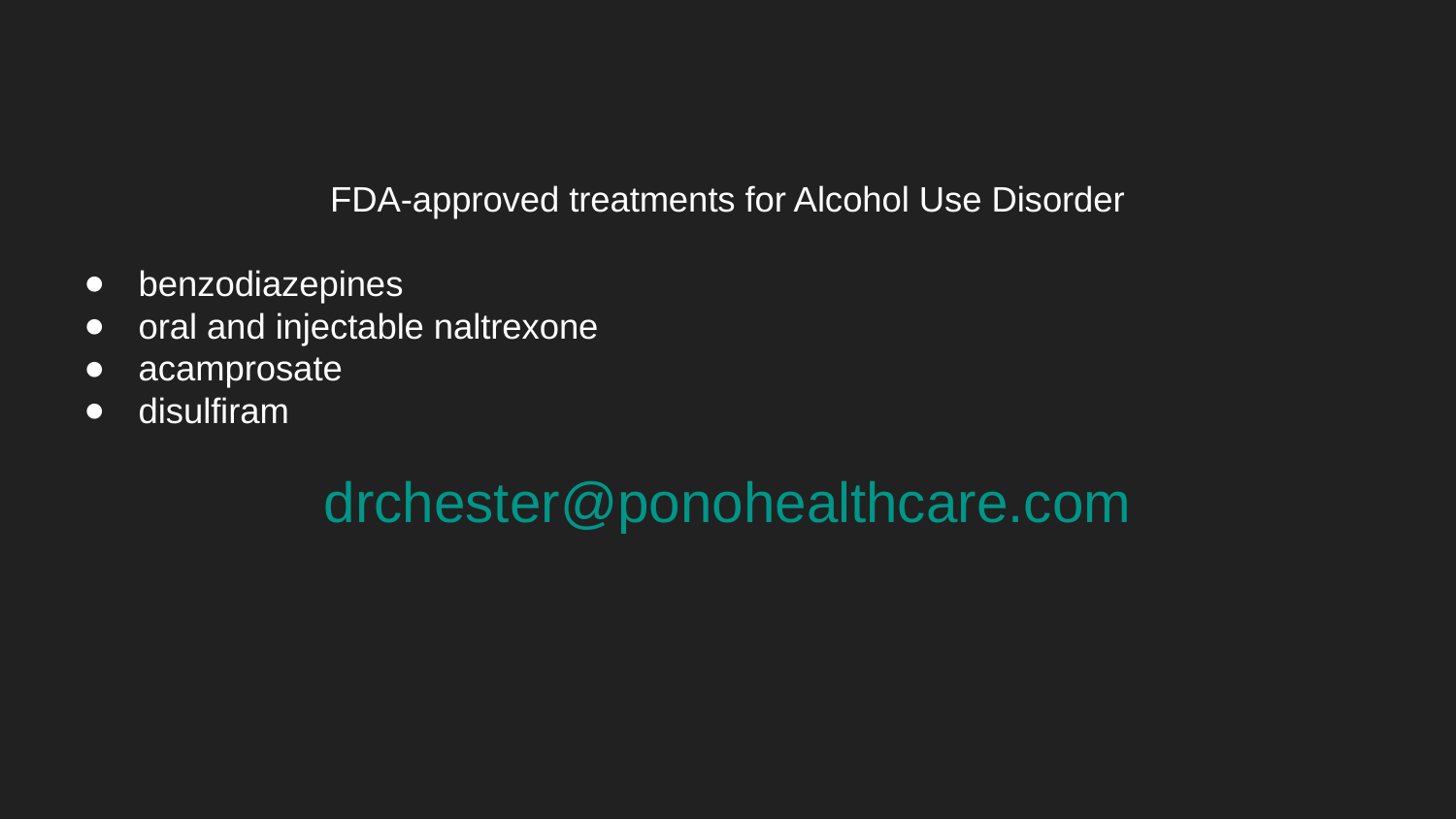

# FDA-approved treatments for Alcohol Use Disorder

benzodiazepines
oral and injectable naltrexone
acamprosate
disulfiram
drchester@ponohealthcare.com